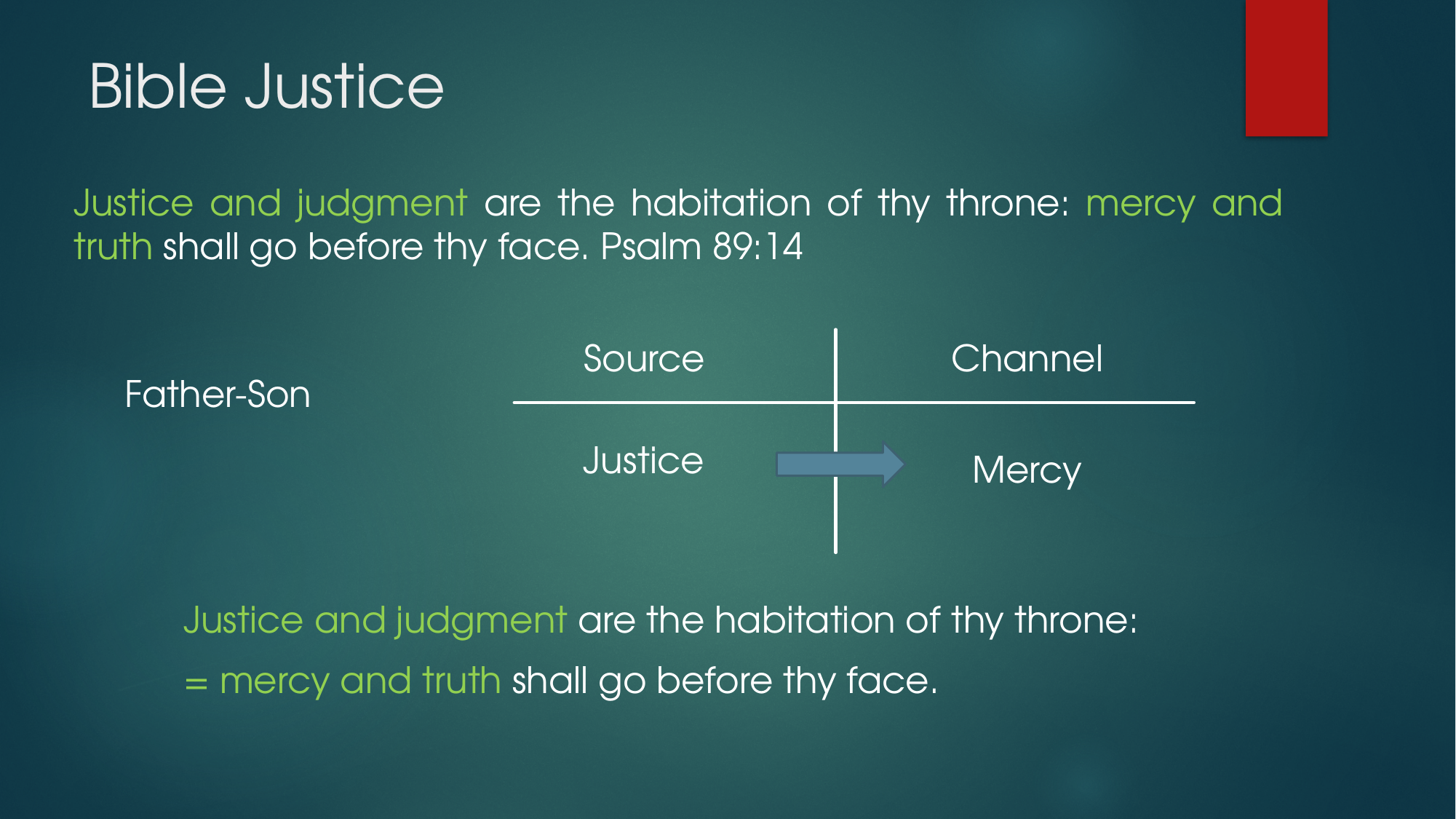

# Bible Justice
Justice and judgment are the habitation of thy throne: mercy and truth shall go before thy face. Psalm 89:14
Source
Channel
Father-Son
Justice
Mercy

Justice and judgment are the habitation of thy throne:
= mercy and truth shall go before thy face.